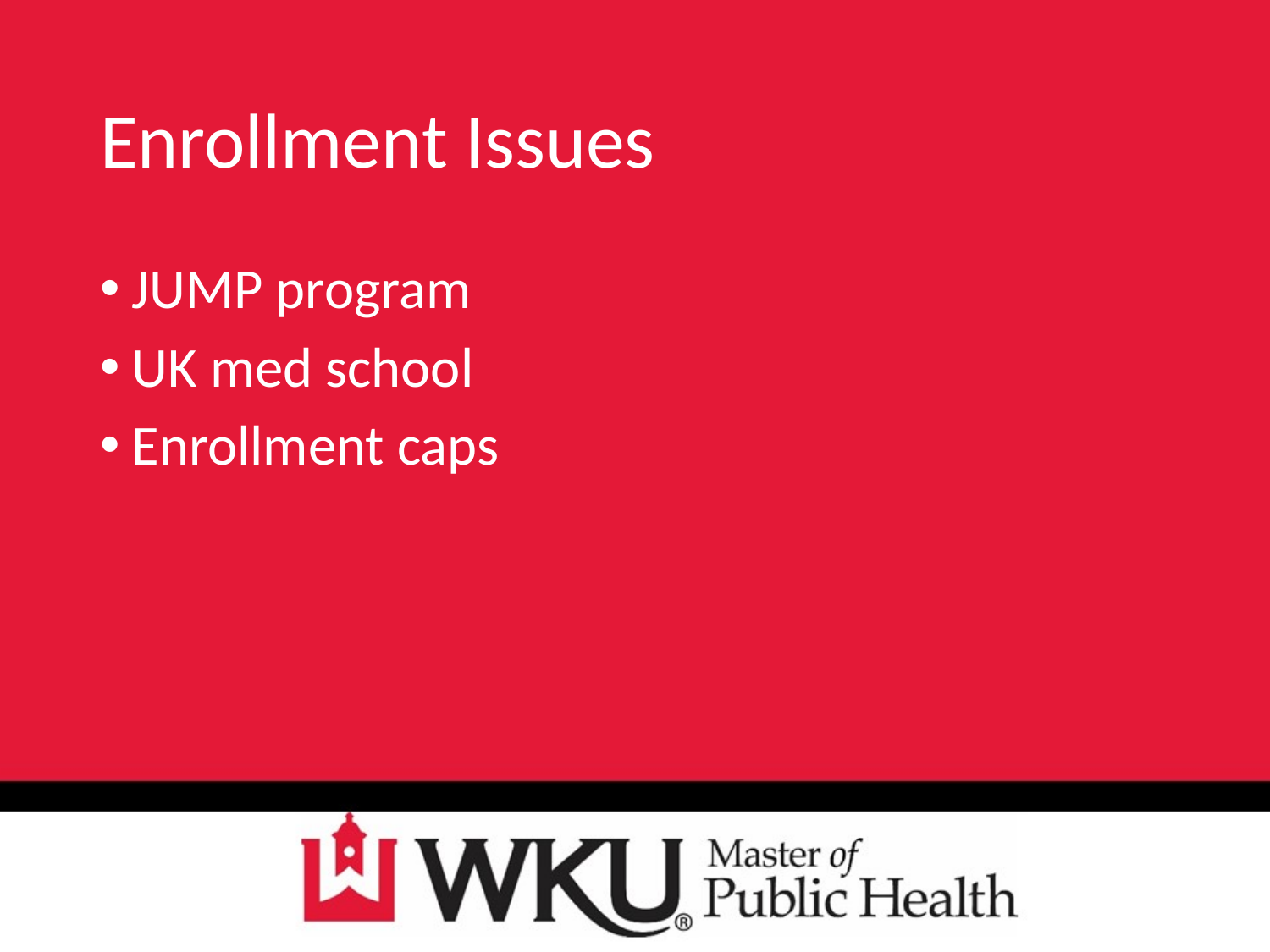

# Enrollment Issues
JUMP program
UK med school
Enrollment caps